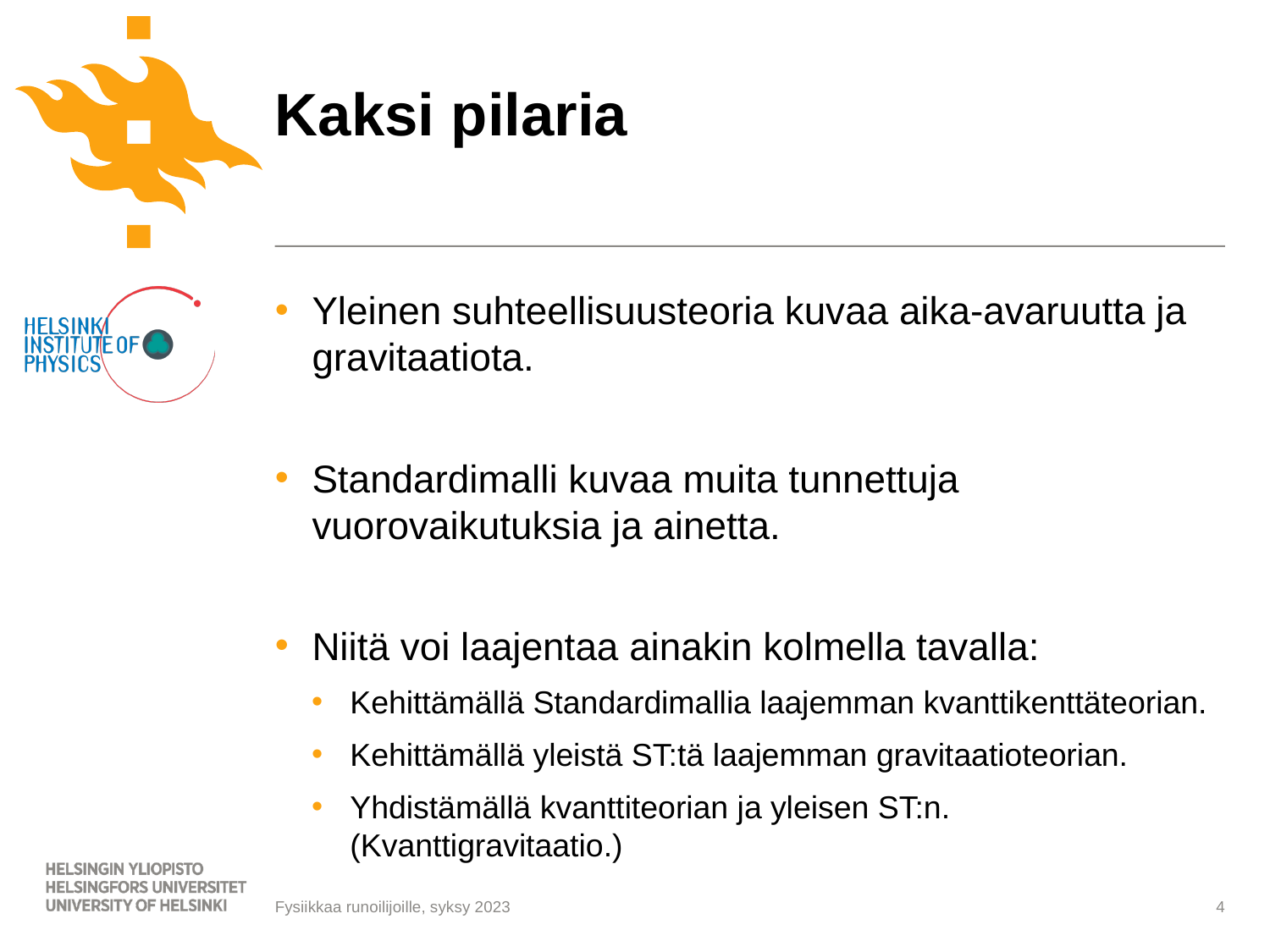

# Kaksi pilaria
Yleinen suhteellisuusteoria kuvaa aika-avaruutta ja gravitaatiota.

Standardimalli kuvaa muita tunnettuja vuorovaikutuksia ja ainetta.

Niitä voi laajentaa ainakin kolmella tavalla:
Kehittämällä Standardimallia laajemman kvanttikenttäteorian.
Kehittämällä yleistä ST:tä laajemman gravitaatioteorian.
Yhdistämällä kvanttiteorian ja yleisen ST:n. (Kvanttigravitaatio.)
Fysiikkaa runoilijoille, syksy 2023
4